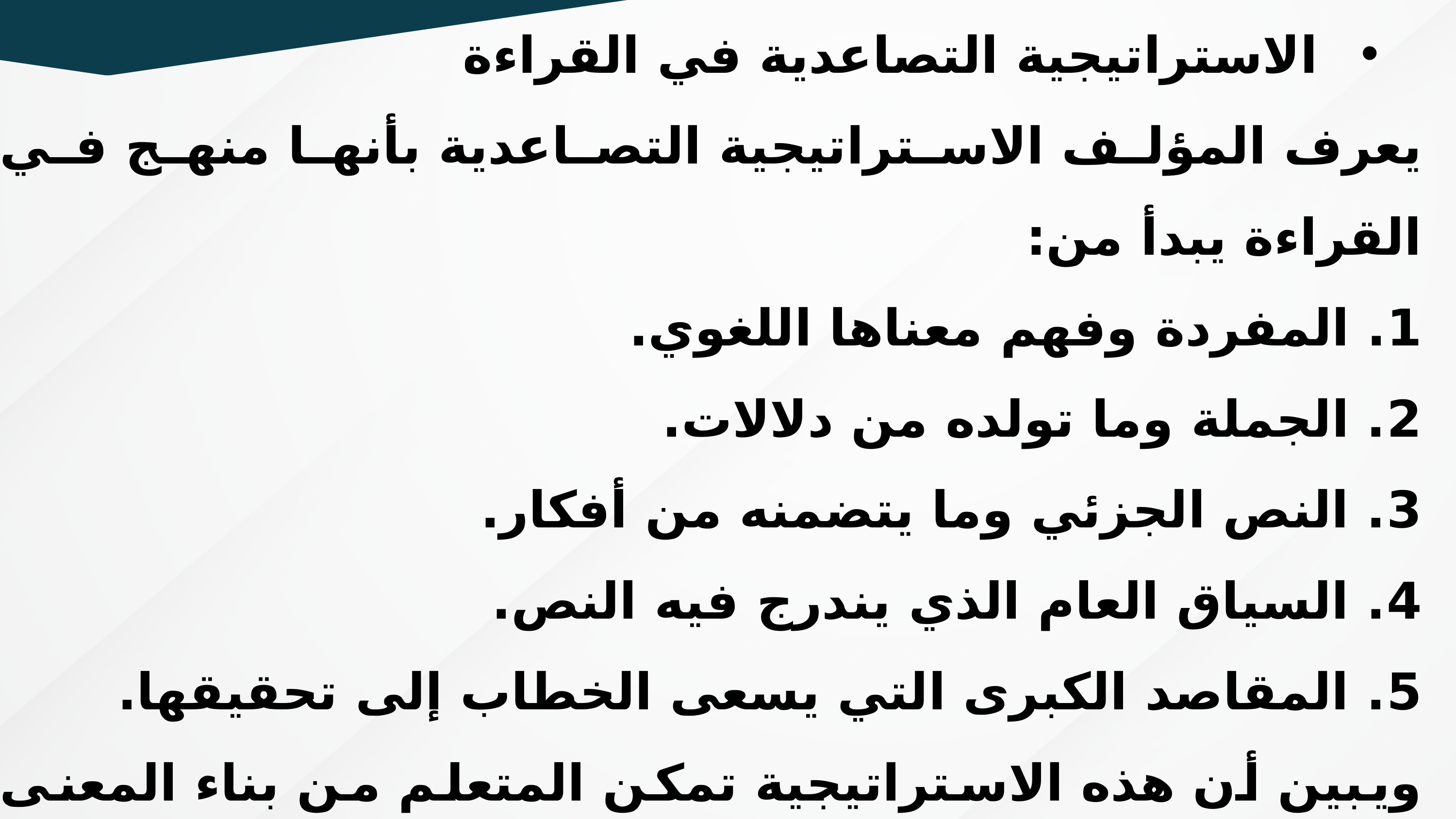

الاستراتيجية التصاعدية في القراءة
يعرف المؤلف الاستراتيجية التصاعدية بأنها منهج في القراءة يبدأ من:
1. المفردة وفهم معناها اللغوي.
2. الجملة وما تولده من دلالات.
3. النص الجزئي وما يتضمنه من أفكار.
4. السياق العام الذي يندرج فيه النص.
5. المقاصد الكبرى التي يسعى الخطاب إلى تحقيقها.
ويبين أن هذه الاستراتيجية تمكن المتعلم من بناء المعنى تدريجيا، بدل الاكتفاء بفهم سطحي أو جاهز.